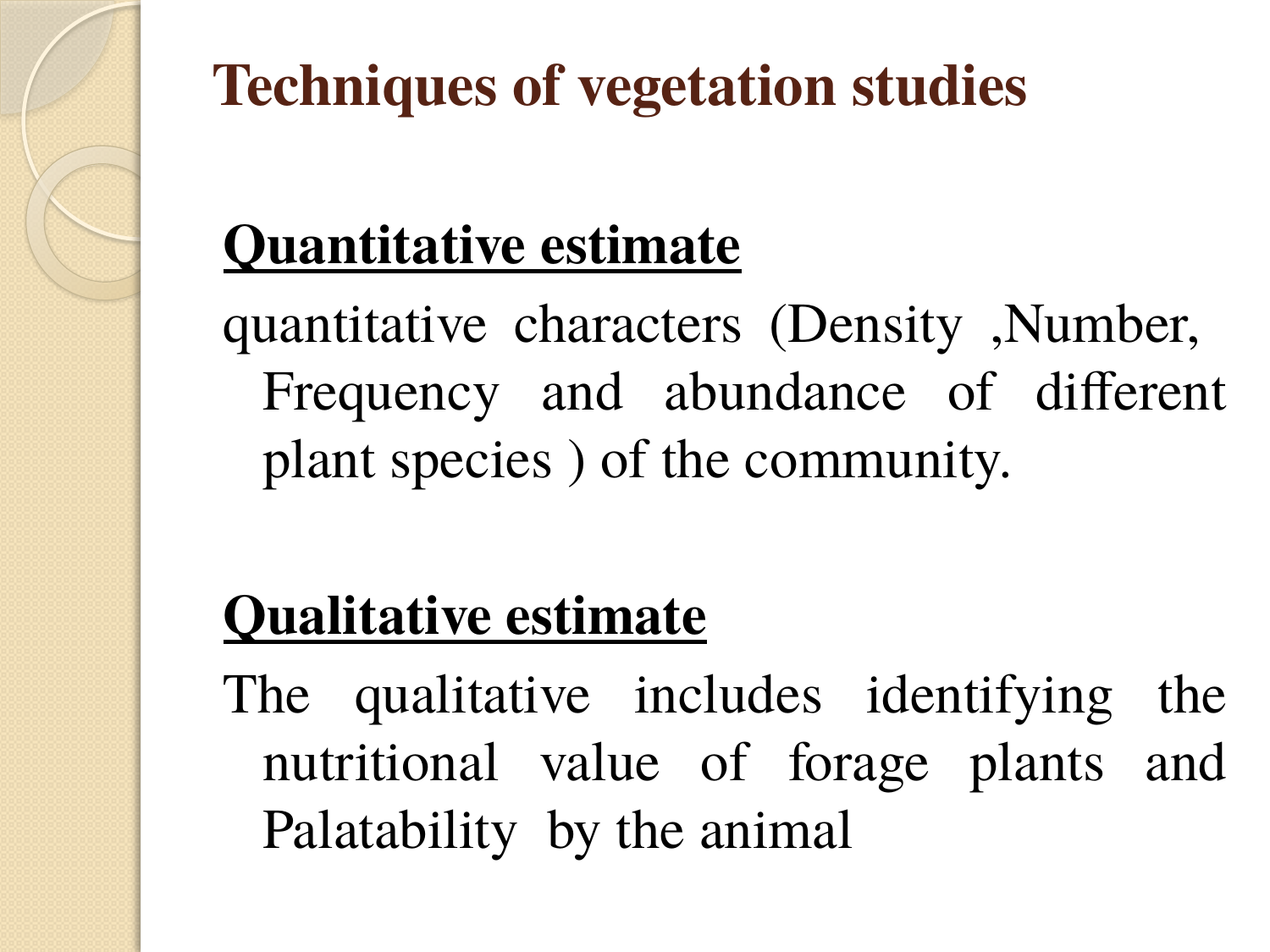

# Techniques of vegetation studies
Quantitative estimate
quantitative characters (Density ,Number,  Frequency and abundance of different plant species ) of the community.

Qualitative estimate
The qualitative includes identifying the nutritional value of forage plants and Palatability  by the animal